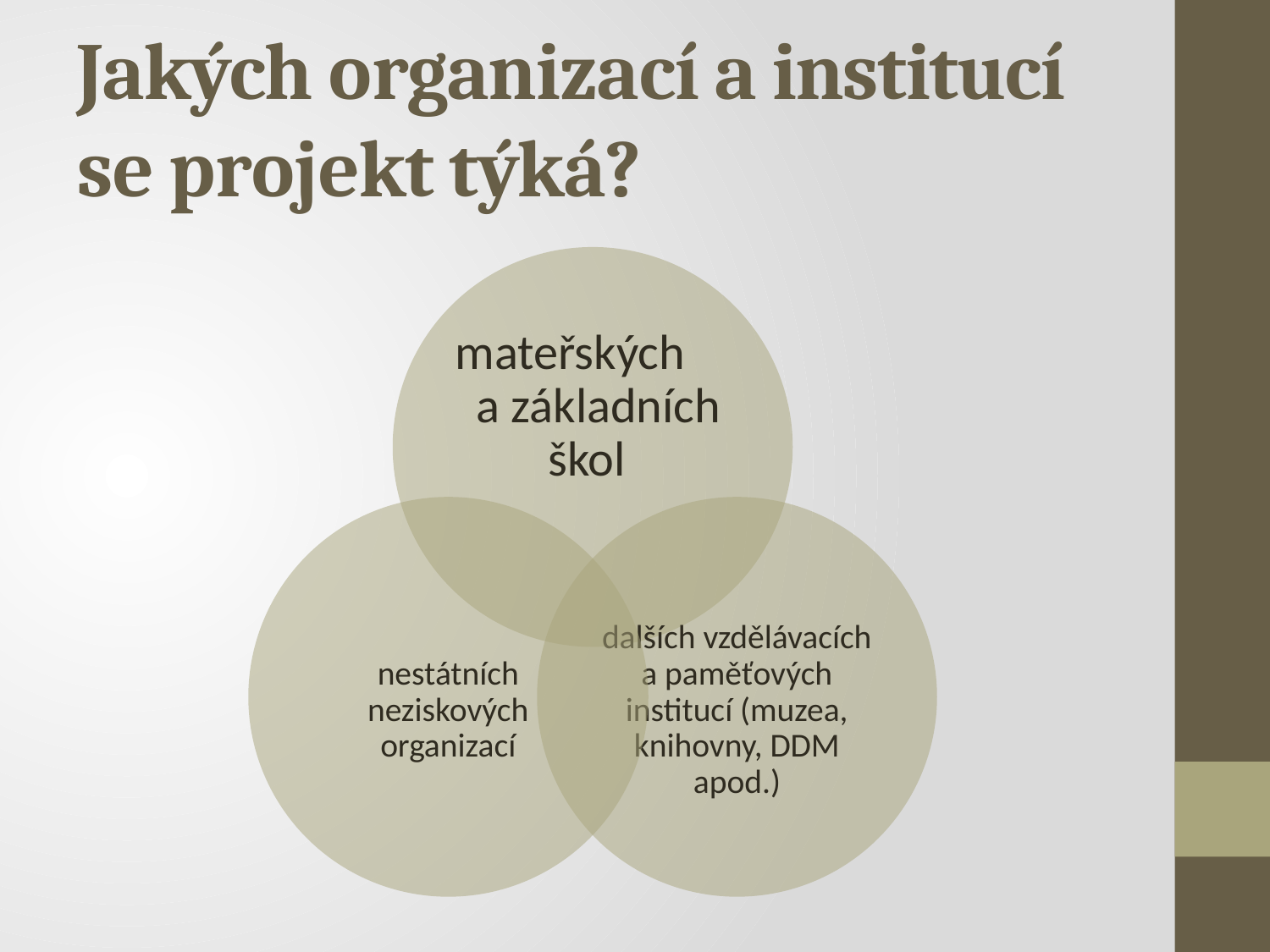

# Jakých organizací a institucí se projekt týká?

mateřských      a základních škol
dalších vzdělávacích
a paměťových institucí (muzea, knihovny, DDM apod.)
nestátních neziskových organizací